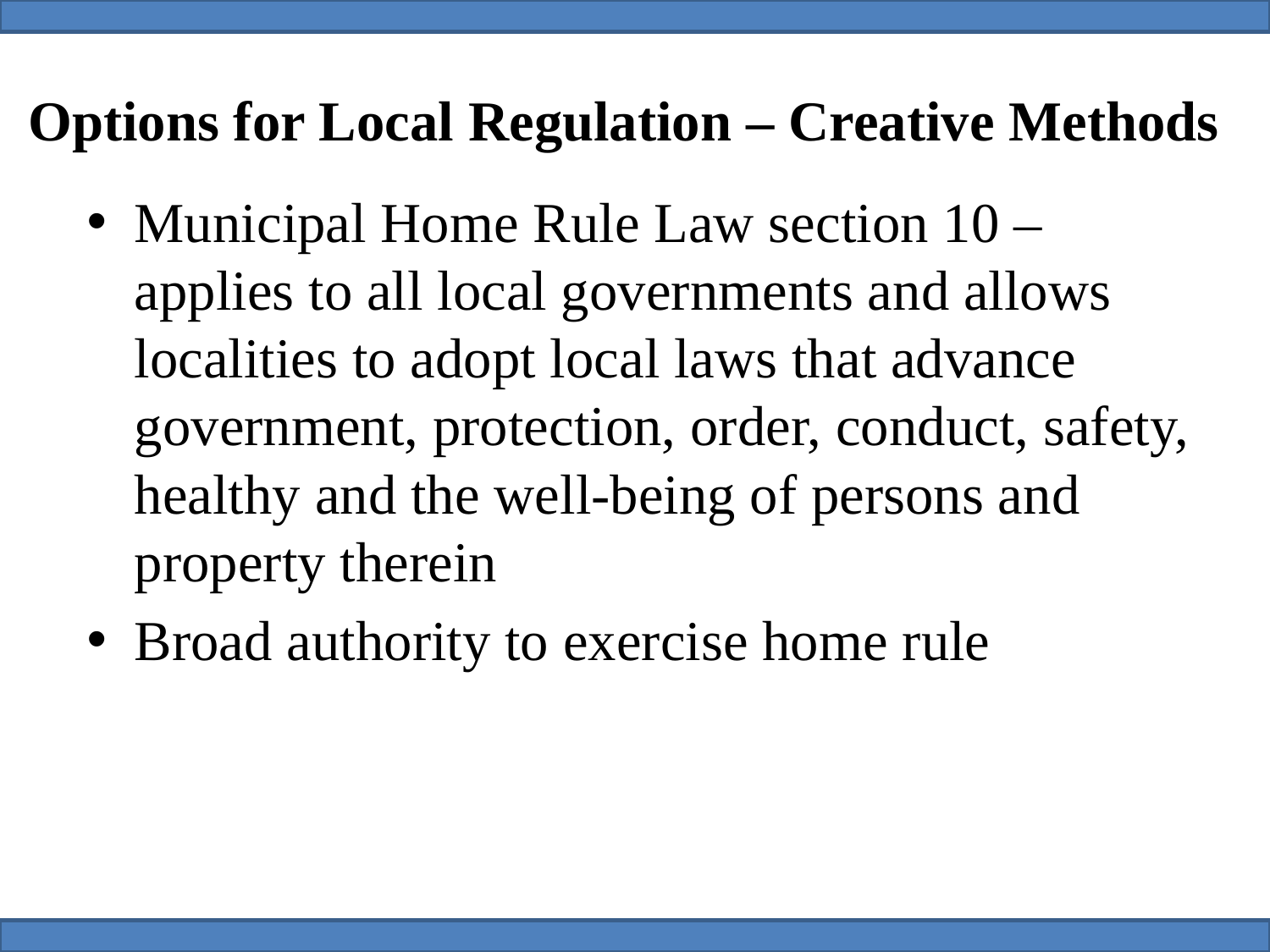

# Options for Local Regulation – Creative Methods
Municipal Home Rule Law section 10 – applies to all local governments and allows localities to adopt local laws that advance government, protection, order, conduct, safety, healthy and the well-being of persons and property therein
Broad authority to exercise home rule